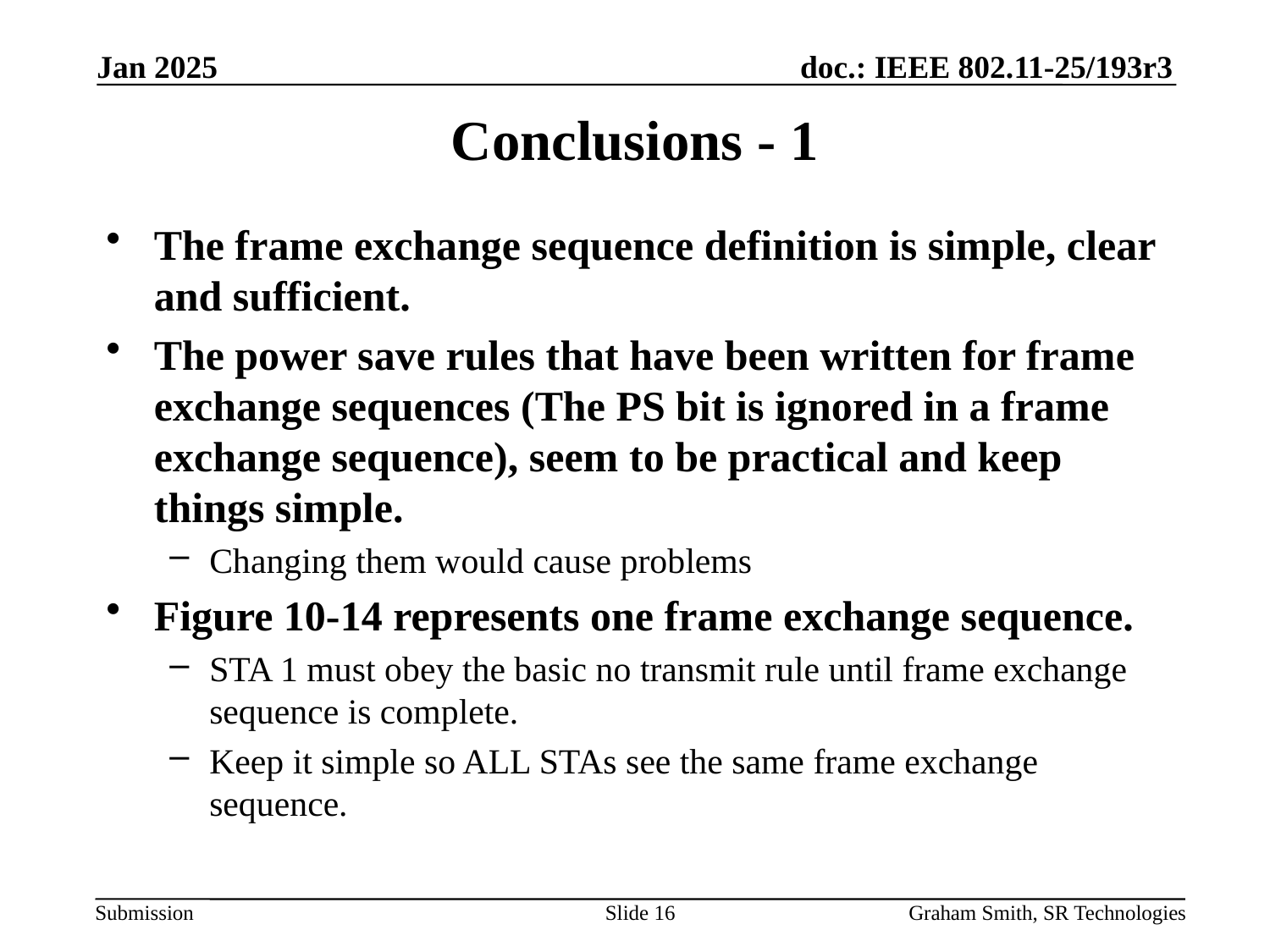

Jan 2025
# Conclusions - 1
The frame exchange sequence definition is simple, clear and sufficient.
The power save rules that have been written for frame exchange sequences (The PS bit is ignored in a frame exchange sequence), seem to be practical and keep things simple.
Changing them would cause problems
Figure 10-14 represents one frame exchange sequence.
STA 1 must obey the basic no transmit rule until frame exchange sequence is complete.
Keep it simple so ALL STAs see the same frame exchange sequence.
Slide 16
Graham Smith, SR Technologies